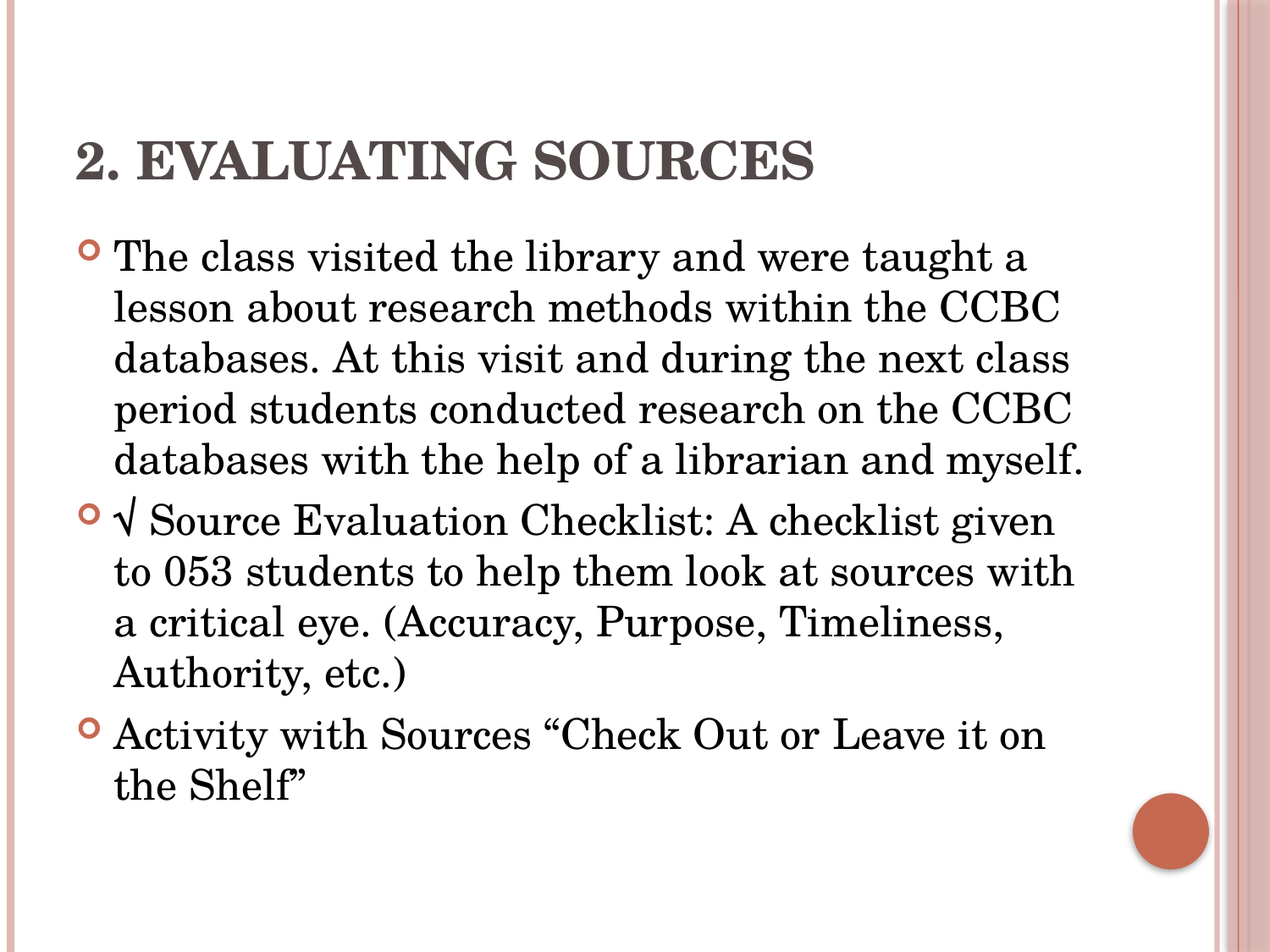

# 2. Evaluating sources
The class visited the library and were taught a lesson about research methods within the CCBC databases. At this visit and during the next class period students conducted research on the CCBC databases with the help of a librarian and myself.
√ Source Evaluation Checklist: A checklist given to 053 students to help them look at sources with a critical eye. (Accuracy, Purpose, Timeliness, Authority, etc.)
Activity with Sources “Check Out or Leave it on the Shelf”